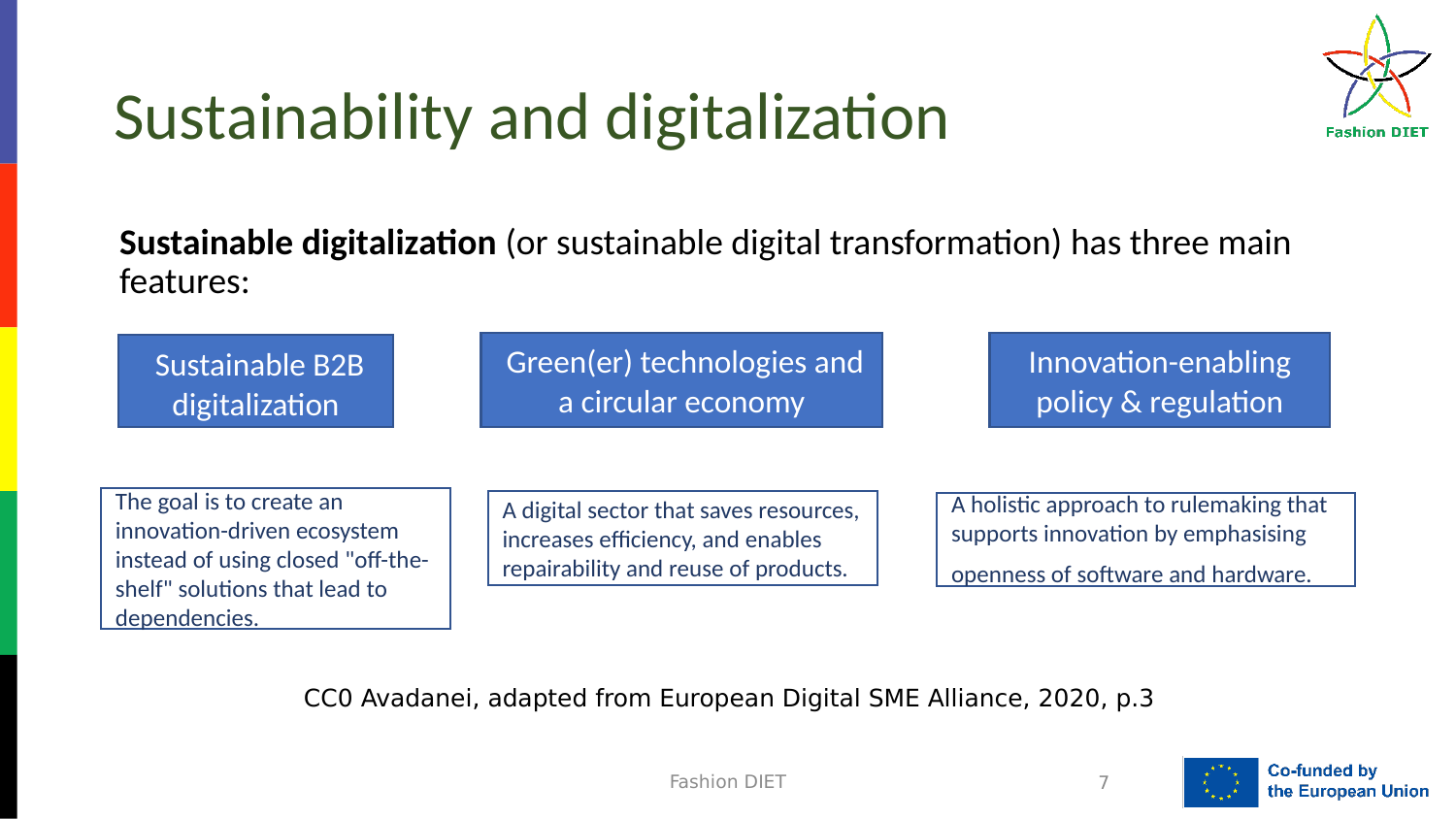

Sustainability and digitalization
Sustainable digitalization (or sustainable digital transformation) has three main features:
 Green(er) technologies and a circular economy
Innovation-enabling policy & regulation
 Sustainable B2B digitalization
The goal is to create an innovation-driven ecosystem instead of using closed "off-the-shelf" solutions that lead to dependencies.
A digital sector that saves resources, increases efficiency, and enables repairability and reuse of products.
A holistic approach to rulemaking that supports innovation by emphasising openness of software and hardware..
CC0 Avadanei, adapted from European Digital SME Alliance, 2020, p.3
Fashion DIET
7